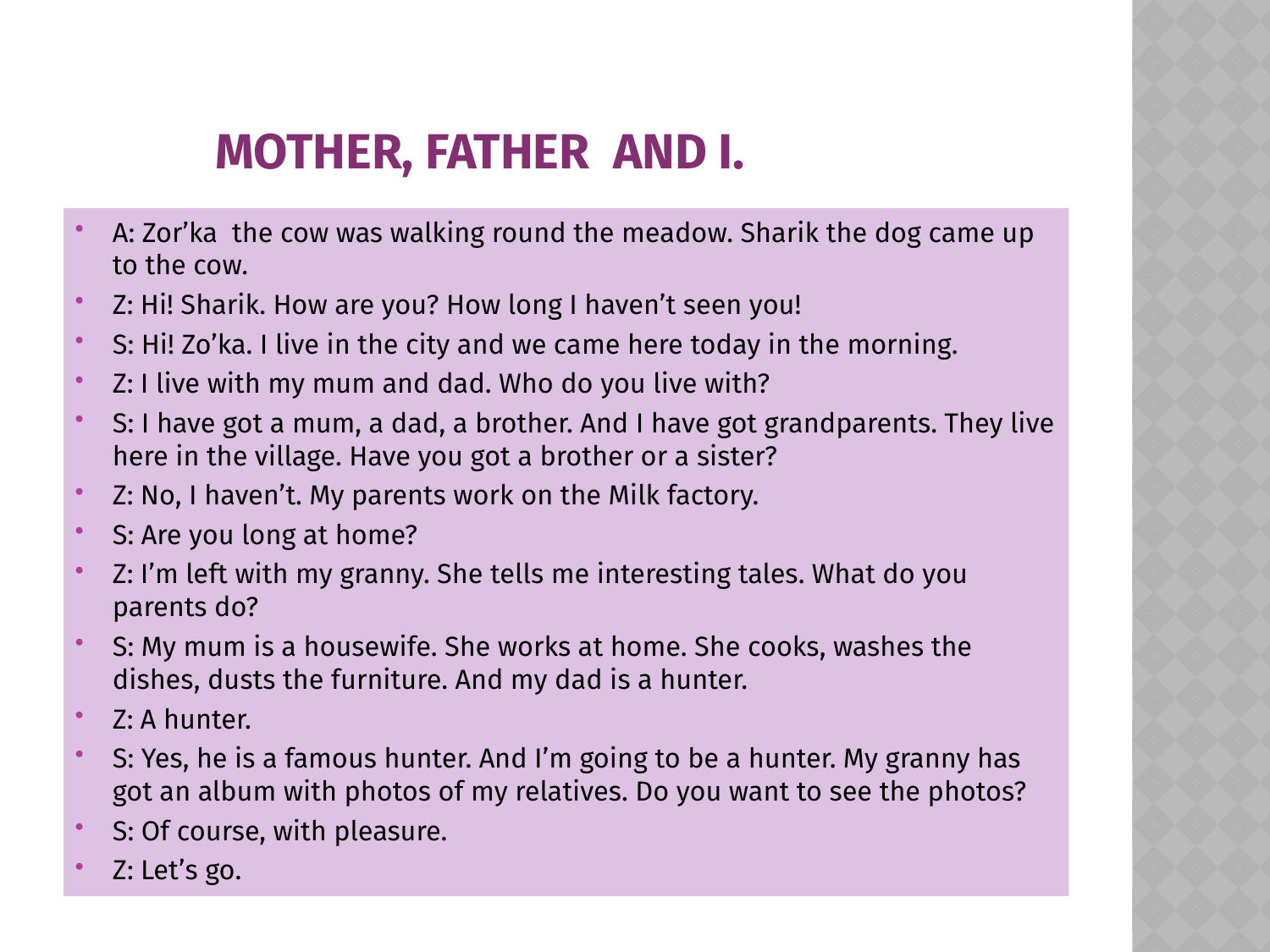

# Mother, father  and I.
A: Zor’ka  the cow was walking round the meadow. Sharik the dog came up to the cow.
Z: Hi! Sharik. How are you? How long I haven’t seen you!
S: Hi! Zo’ka. I live in the city and we came here today in the morning.
Z: I live with my mum and dad. Who do you live with?
S: I have got a mum, a dad, a brother. And I have got grandparents. They live here in the village. Have you got a brother or a sister?
Z: No, I haven’t. My parents work on the Milk factory.
S: Are you long at home?
Z: I’m left with my granny. She tells me interesting tales. What do you parents do?
S: My mum is a housewife. She works at home. She cooks, washes the dishes, dusts the furniture. And my dad is a hunter.
Z: A hunter.
S: Yes, he is a famous hunter. And I’m going to be a hunter. My granny has got an album with photos of my relatives. Do you want to see the photos?
S: Of course, with pleasure.
Z: Let’s go.